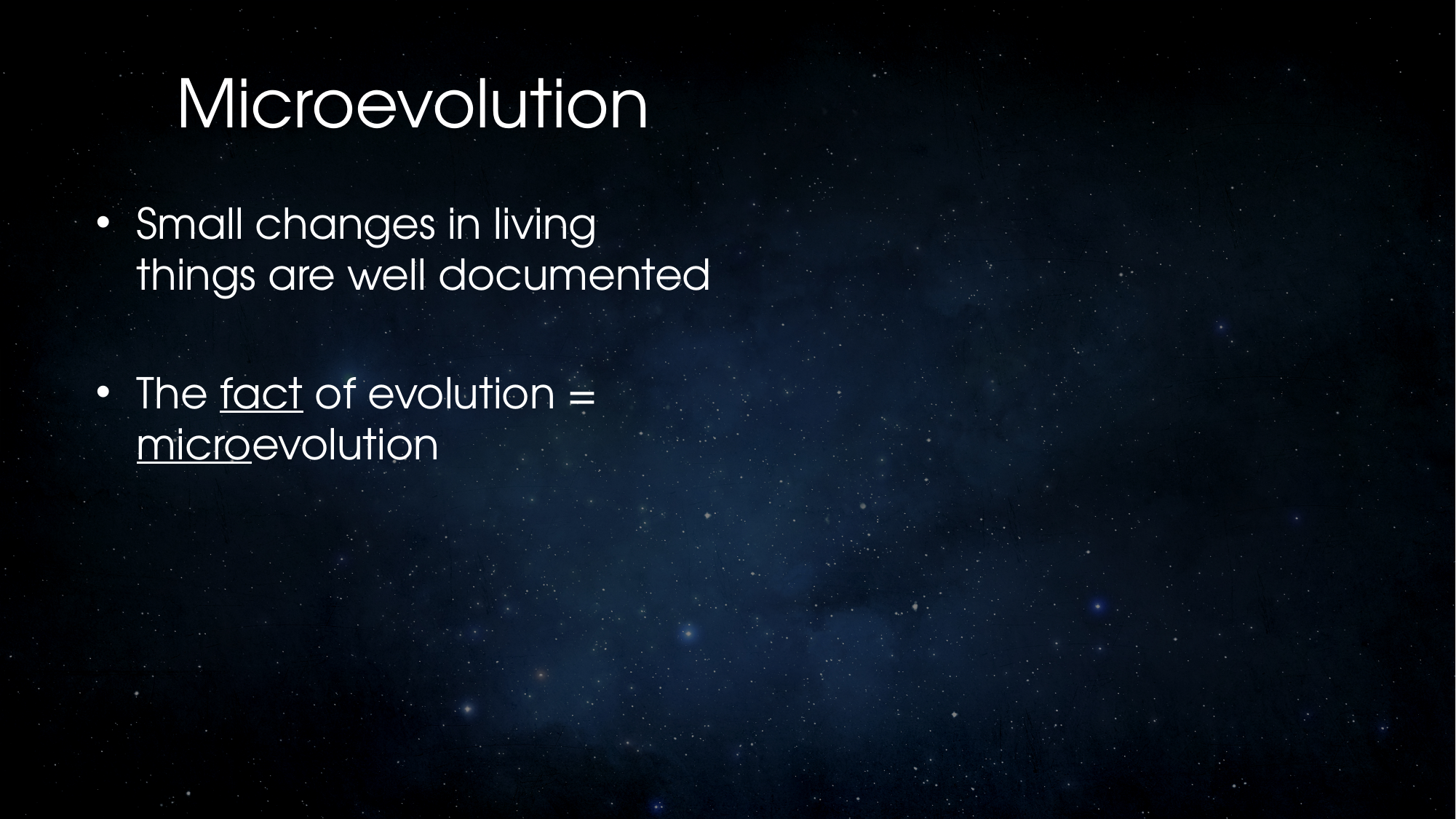

# Microevolution
Small changes in living things are well documented

The fact of evolution = microevolution